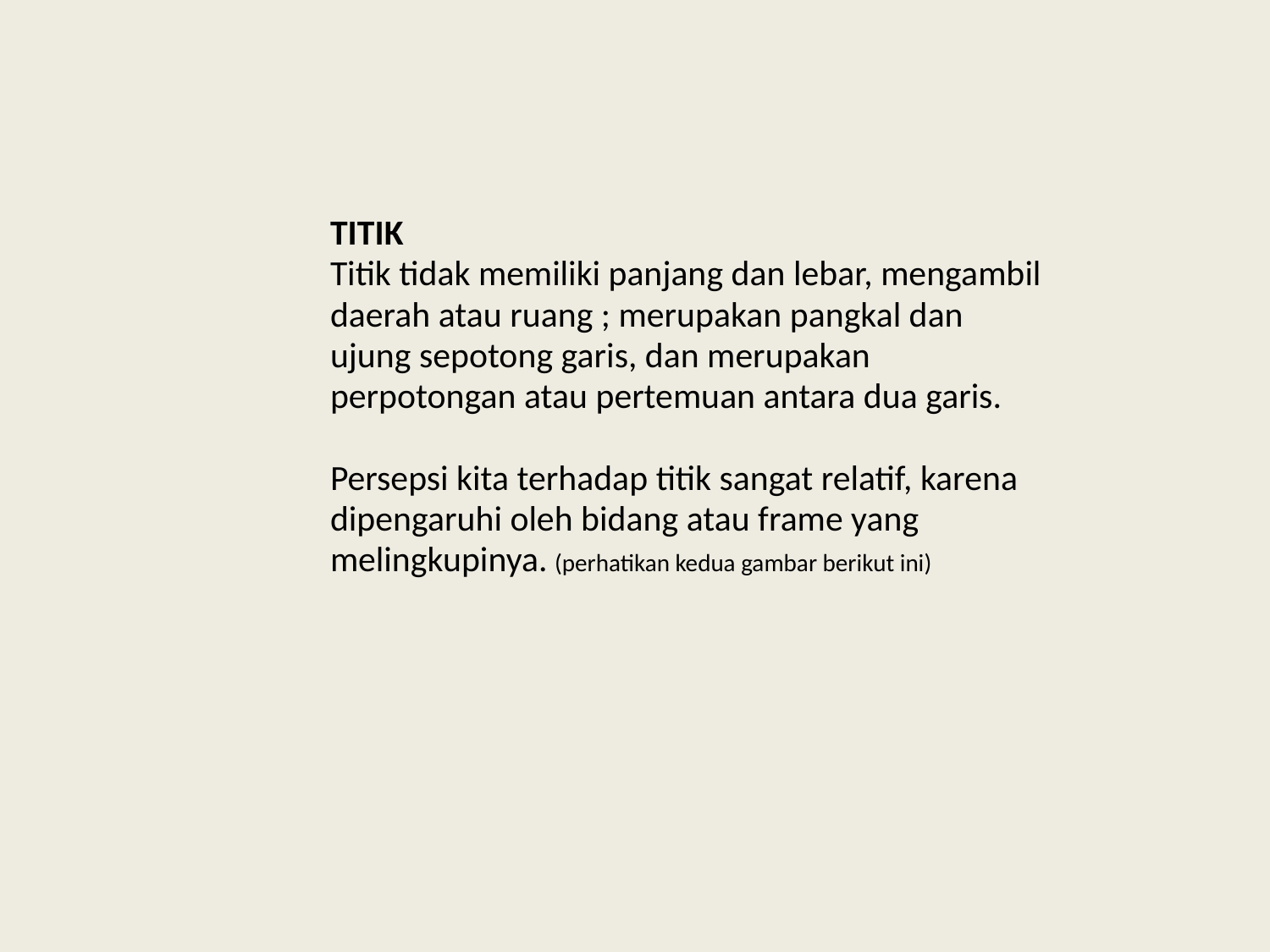

TITIK
Titik tidak memiliki panjang dan lebar, mengambil
daerah atau ruang ; merupakan pangkal dan
ujung sepotong garis, dan merupakan
perpotongan atau pertemuan antara dua garis.

Persepsi kita terhadap titik sangat relatif, karena
dipengaruhi oleh bidang atau frame yang
melingkupinya. (perhatikan kedua gambar berikut ini)